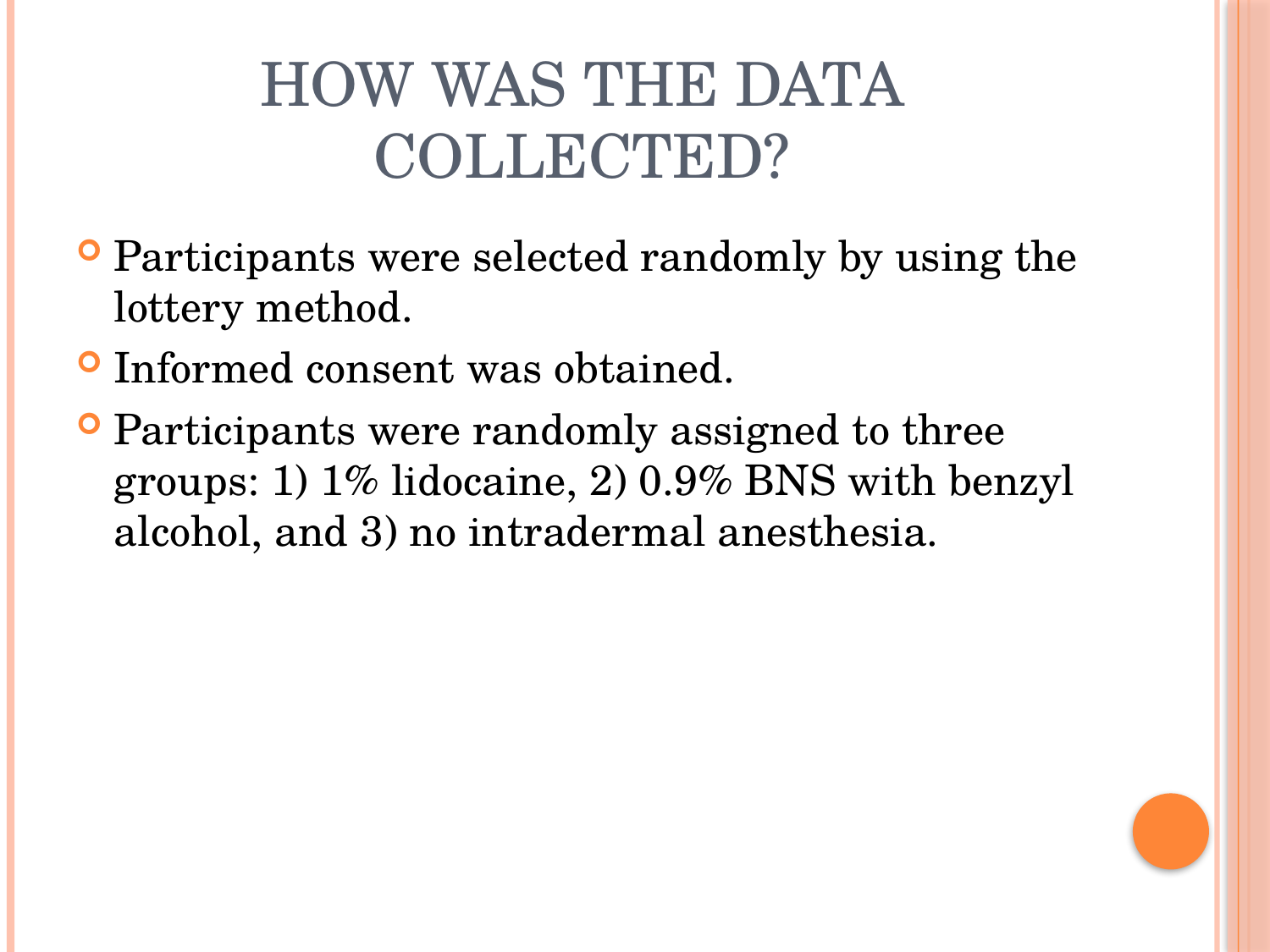

# How was the data collected?
Participants were selected randomly by using the lottery method.
Informed consent was obtained.
Participants were randomly assigned to three groups: 1) 1% lidocaine, 2) 0.9% BNS with benzyl alcohol, and 3) no intradermal anesthesia.